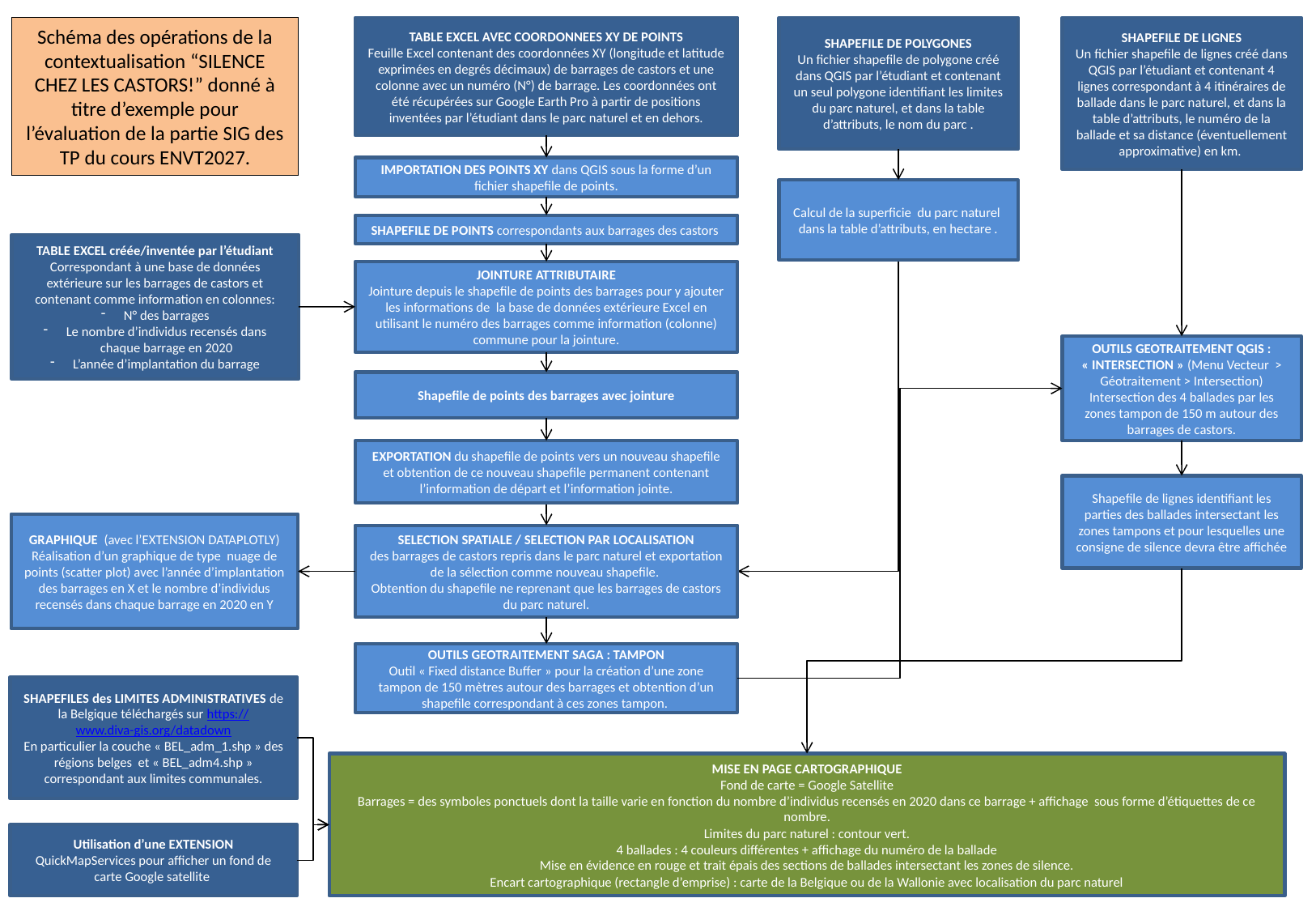

Schéma des opérations de la contextualisation “SILENCE CHEZ LES CASTORS!” donné à titre d’exemple pour l’évaluation de la partie SIG des TP du cours ENVT2027.
TABLE EXCEL AVEC COORDONNEES XY DE POINTS
Feuille Excel contenant des coordonnées XY (longitude et latitude exprimées en degrés décimaux) de barrages de castors et une colonne avec un numéro (N°) de barrage. Les coordonnées ont été récupérées sur Google Earth Pro à partir de positions inventées par l’étudiant dans le parc naturel et en dehors.
SHAPEFILE DE POLYGONES
Un fichier shapefile de polygone créé dans QGIS par l’étudiant et contenant un seul polygone identifiant les limites du parc naturel, et dans la table d’attributs, le nom du parc .
SHAPEFILE DE LIGNES
Un fichier shapefile de lignes créé dans QGIS par l’étudiant et contenant 4 lignes correspondant à 4 itinéraires de ballade dans le parc naturel, et dans la table d’attributs, le numéro de la ballade et sa distance (éventuellement approximative) en km.
IMPORTATION DES POINTS XY dans QGIS sous la forme d’un fichier shapefile de points.
Calcul de la superficie  du parc naturel  dans la table d’attributs, en hectare .
SHAPEFILE DE POINTS correspondants aux barrages des castors
TABLE EXCEL créée/inventée par l’étudiant
Correspondant à une base de données extérieure sur les barrages de castors et contenant comme information en colonnes:
N° des barrages
Le nombre d’individus recensés dans chaque barrage en 2020
L’année d’implantation du barrage
JOINTURE ATTRIBUTAIRE
Jointure depuis le shapefile de points des barrages pour y ajouter les informations de  la base de données extérieure Excel en utilisant le numéro des barrages comme information (colonne) commune pour la jointure.
OUTILS GEOTRAITEMENT QGIS : « INTERSECTION » (Menu Vecteur  > Géotraitement > Intersection)
Intersection des 4 ballades par les zones tampon de 150 m autour des barrages de castors.
Shapefile de points des barrages avec jointure
EXPORTATION du shapefile de points vers un nouveau shapefile et obtention de ce nouveau shapefile permanent contenant l’information de départ et l’information jointe.
Shapefile de lignes identifiant les parties des ballades intersectant les zones tampons et pour lesquelles une consigne de silence devra être affichée
GRAPHIQUE  (avec l’EXTENSION DATAPLOTLY)
Réalisation d’un graphique de type  nuage de points (scatter plot) avec l’année d’implantation des barrages en X et le nombre d’individus recensés dans chaque barrage en 2020 en Y
SELECTION SPATIALE / SELECTION PAR LOCALISATION
des barrages de castors repris dans le parc naturel et exportation de la sélection comme nouveau shapefile.
Obtention du shapefile ne reprenant que les barrages de castors du parc naturel.
OUTILS GEOTRAITEMENT SAGA : TAMPON
Outil « Fixed distance Buffer » pour la création d’une zone tampon de 150 mètres autour des barrages et obtention d’un shapefile correspondant à ces zones tampon.
SHAPEFILES des LIMITES ADMINISTRATIVES de la Belgique téléchargés sur https://www.diva-gis.org/datadown
En particulier la couche « BEL_adm_1.shp » des régions belges  et « BEL_adm4.shp » correspondant aux limites communales.
MISE EN PAGE CARTOGRAPHIQUE
Fond de carte = Google Satellite
Barrages = des symboles ponctuels dont la taille varie en fonction du nombre d’individus recensés en 2020 dans ce barrage + affichage  sous forme d’étiquettes de ce nombre.
Limites du parc naturel : contour vert.
4 ballades : 4 couleurs différentes + affichage du numéro de la ballade
Mise en évidence en rouge et trait épais des sections de ballades intersectant les zones de silence.
Encart cartographique (rectangle d’emprise) : carte de la Belgique ou de la Wallonie avec localisation du parc naturel
Utilisation d’une EXTENSION QuickMapServices pour afficher un fond de carte Google satellite